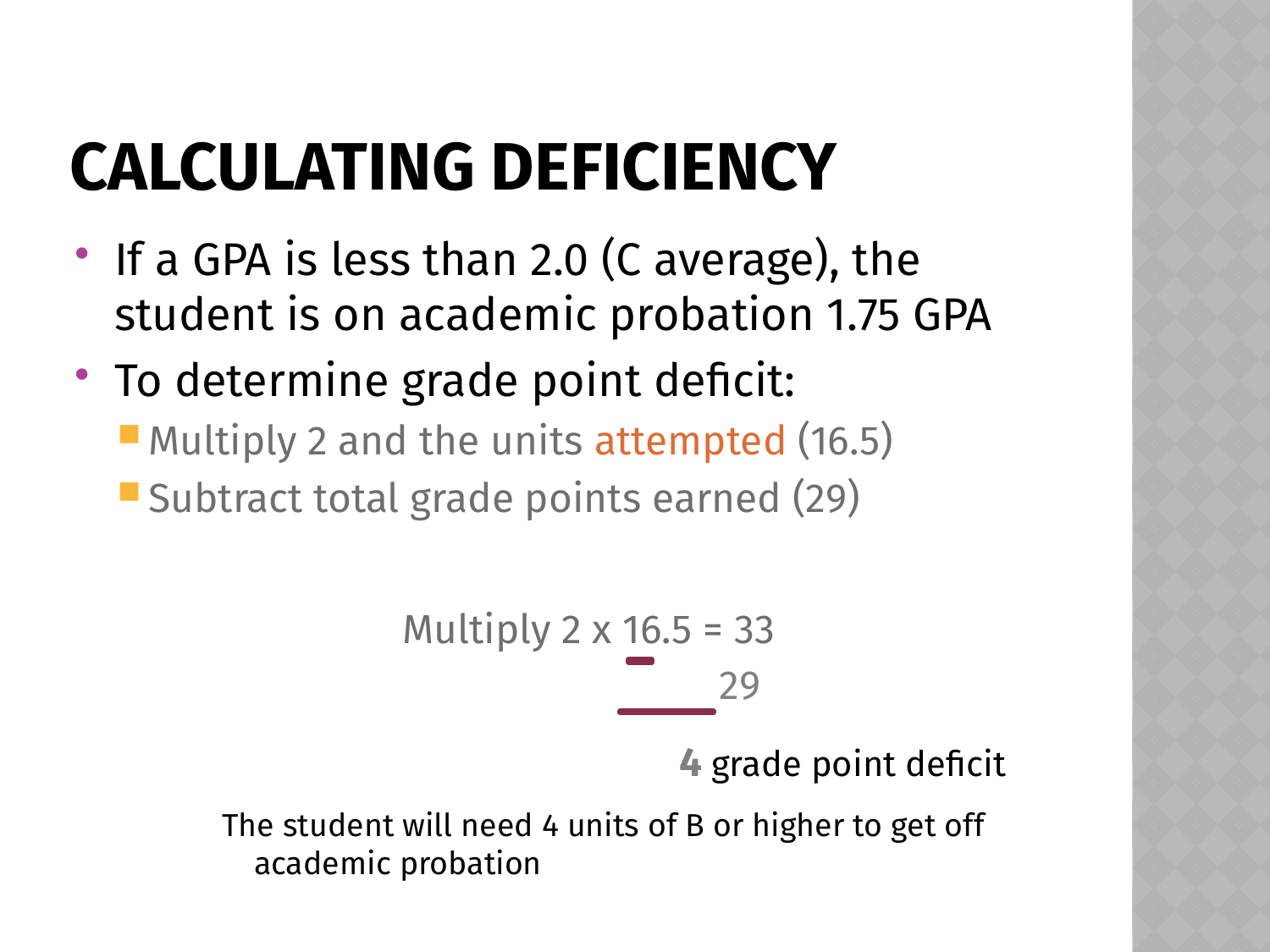

# Calculating deficiency
If a GPA is less than 2.0 (C average), the student is on academic probation 1.75 GPA
To determine grade point deficit:
Multiply 2 and the units attempted (16.5)
Subtract total grade points earned (29)

			Multiply 2 x 16.5 = 33
		    	       	          29

The student will need 4 units of B or higher to get off academic probation

4 grade point deficit